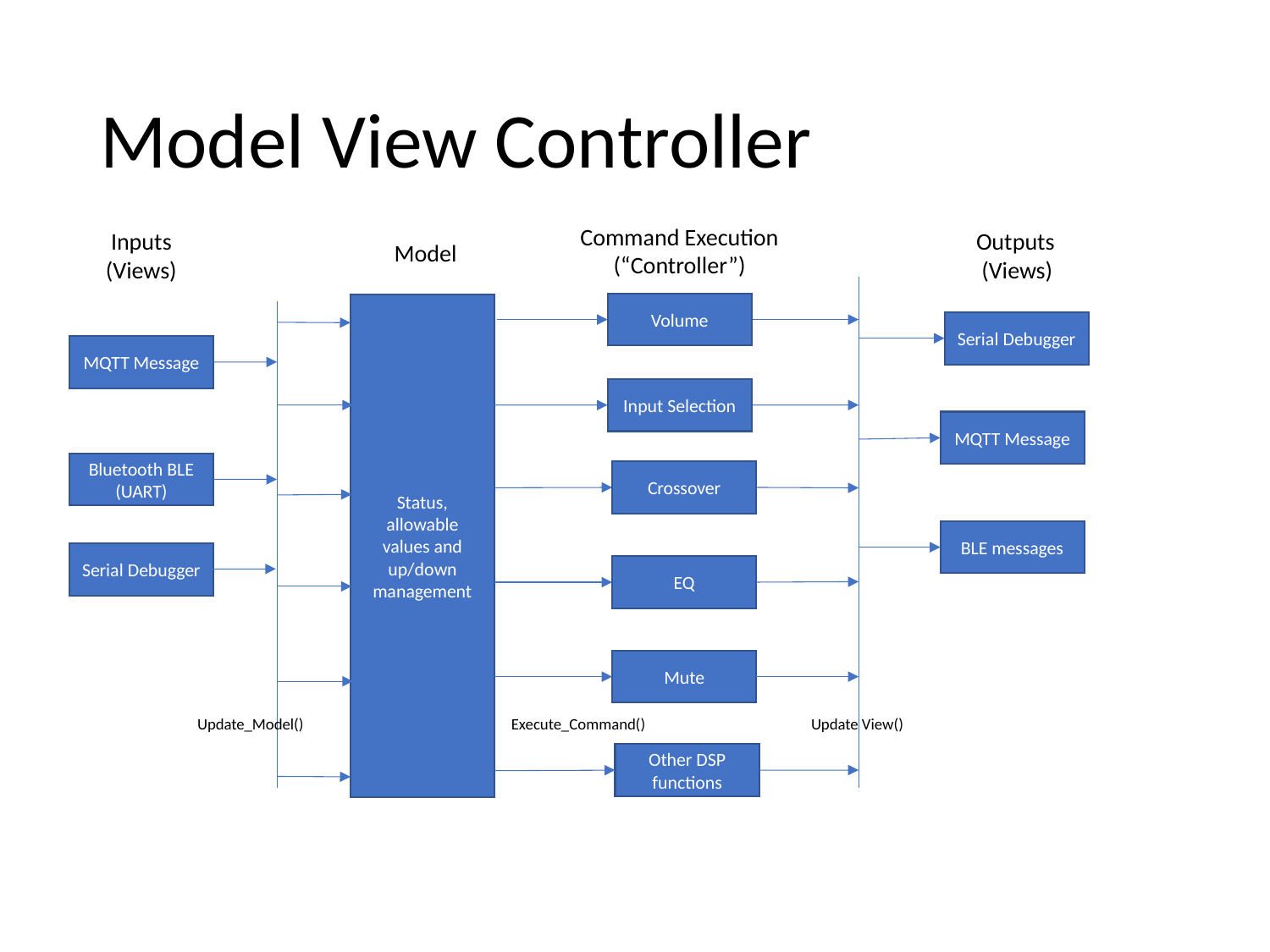

# Model View Controller
Command Execution
(“Controller”)
Inputs
(Views)
Outputs
 (Views)
Model
Volume
Status, allowable values and up/down management
Serial Debugger
MQTT Message
Input Selection
MQTT Message
Bluetooth BLE (UART)
Crossover
BLE messages
Serial Debugger
EQ
Mute
Update View()
Update_Model()
Execute_Command()
Other DSP functions